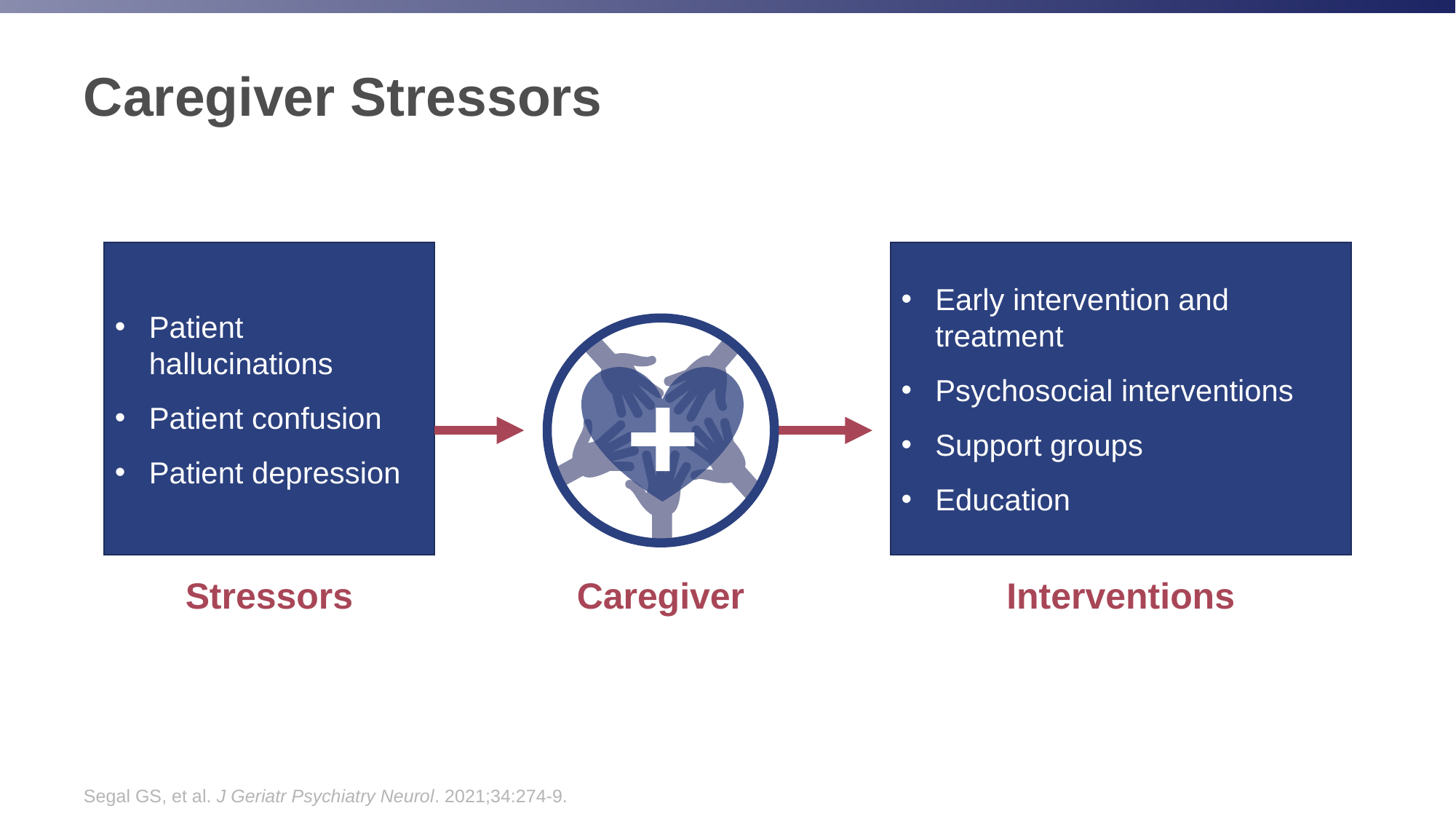

# Caregiver Stressors
Patient hallucinations
Patient confusion
Patient depression
Early intervention and treatment
Psychosocial interventions
Support groups
Education

Stressors
Caregiver
Interventions
Segal GS, et al. J Geriatr Psychiatry Neurol. 2021;34:274-9.